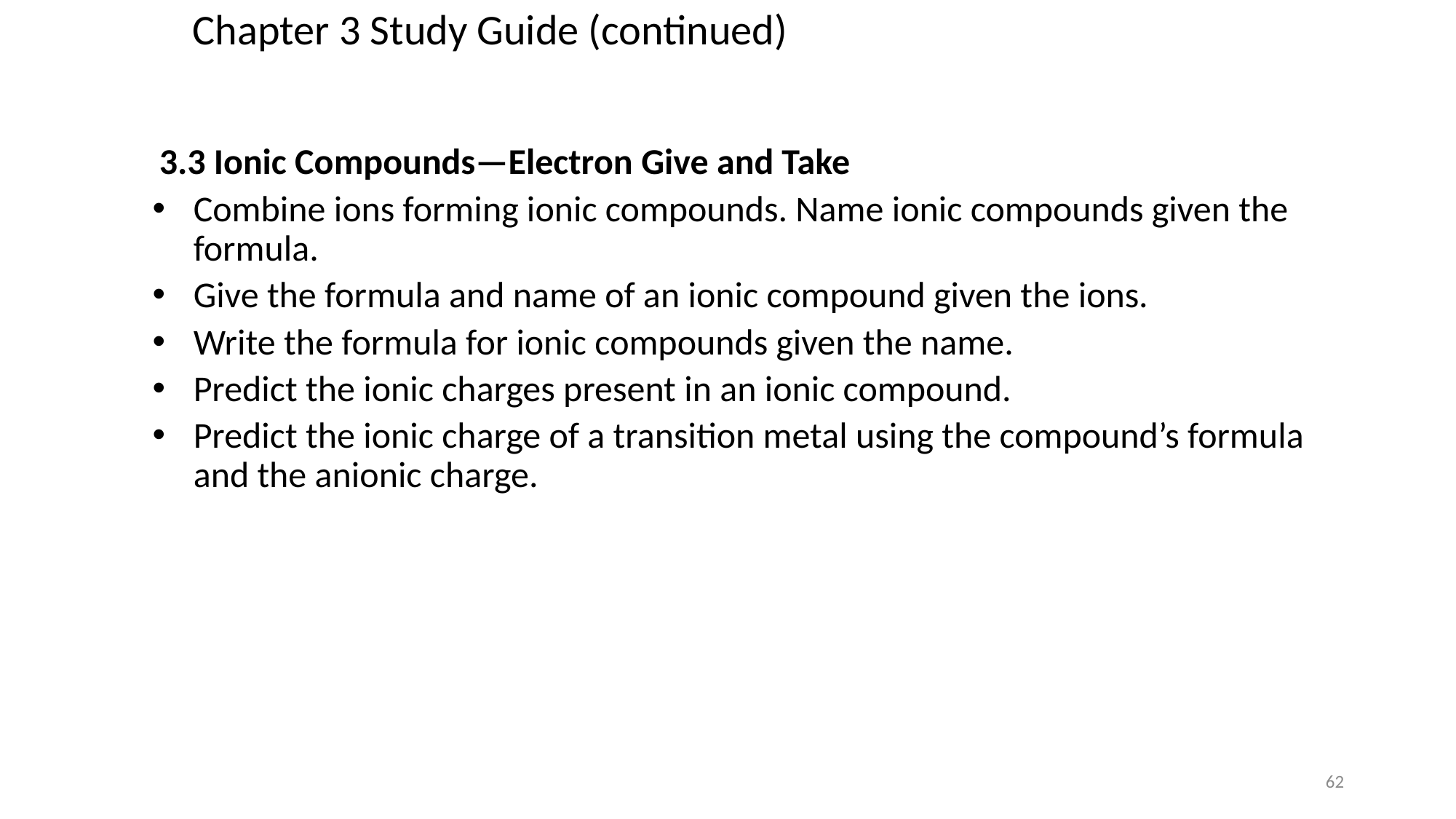

# Chapter 3 Study Guide (continued)
3.3 Ionic Compounds—Electron Give and Take
Combine ions forming ionic compounds. Name ionic compounds given the formula.
Give the formula and name of an ionic compound given the ions.
Write the formula for ionic compounds given the name.
Predict the ionic charges present in an ionic compound.
Predict the ionic charge of a transition metal using the compound’s formula and the anionic charge.
62